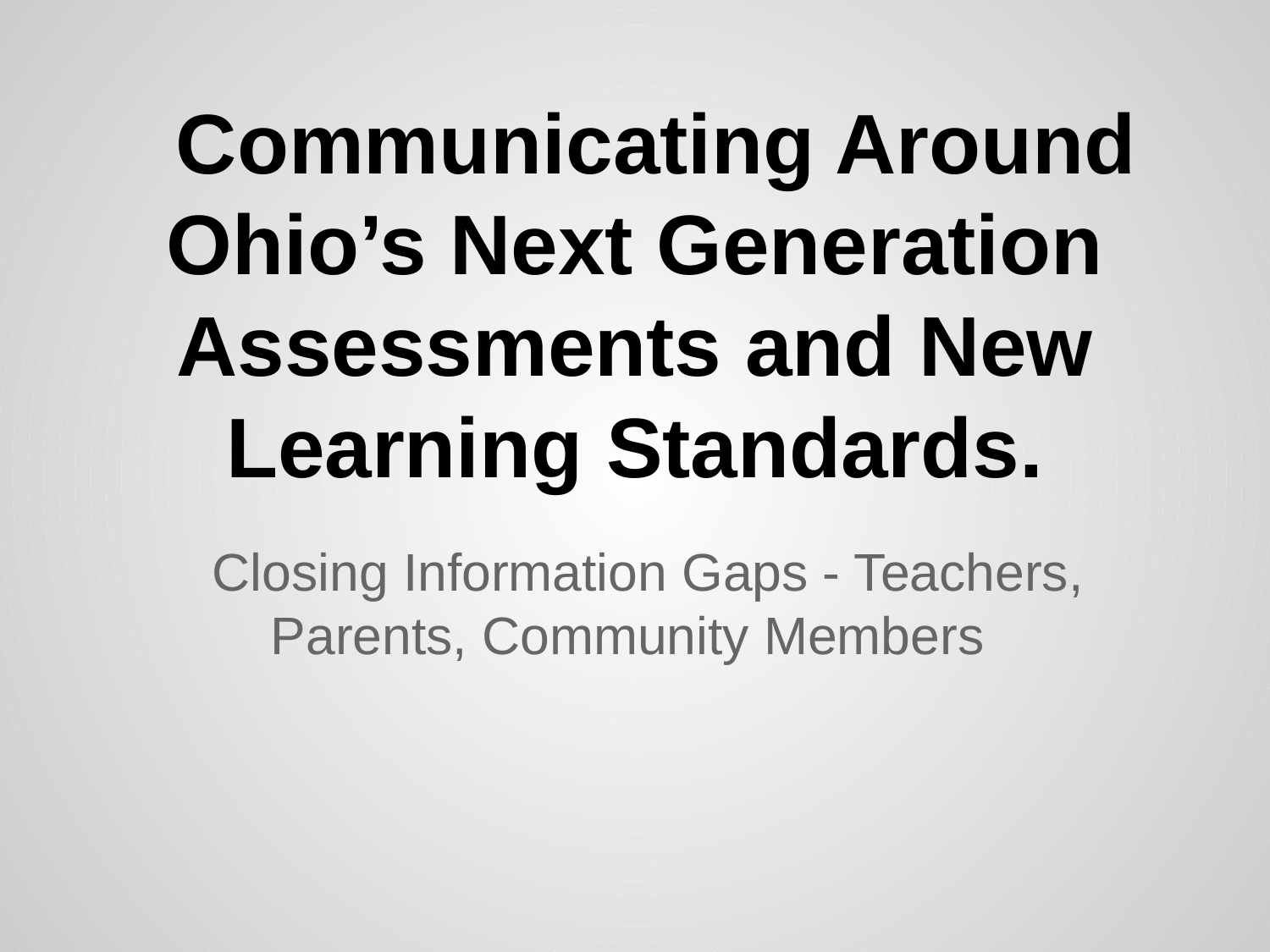

# Communicating Around Ohio’s Next Generation Assessments and New Learning Standards.
Closing Information Gaps - Teachers, Parents, Community Members